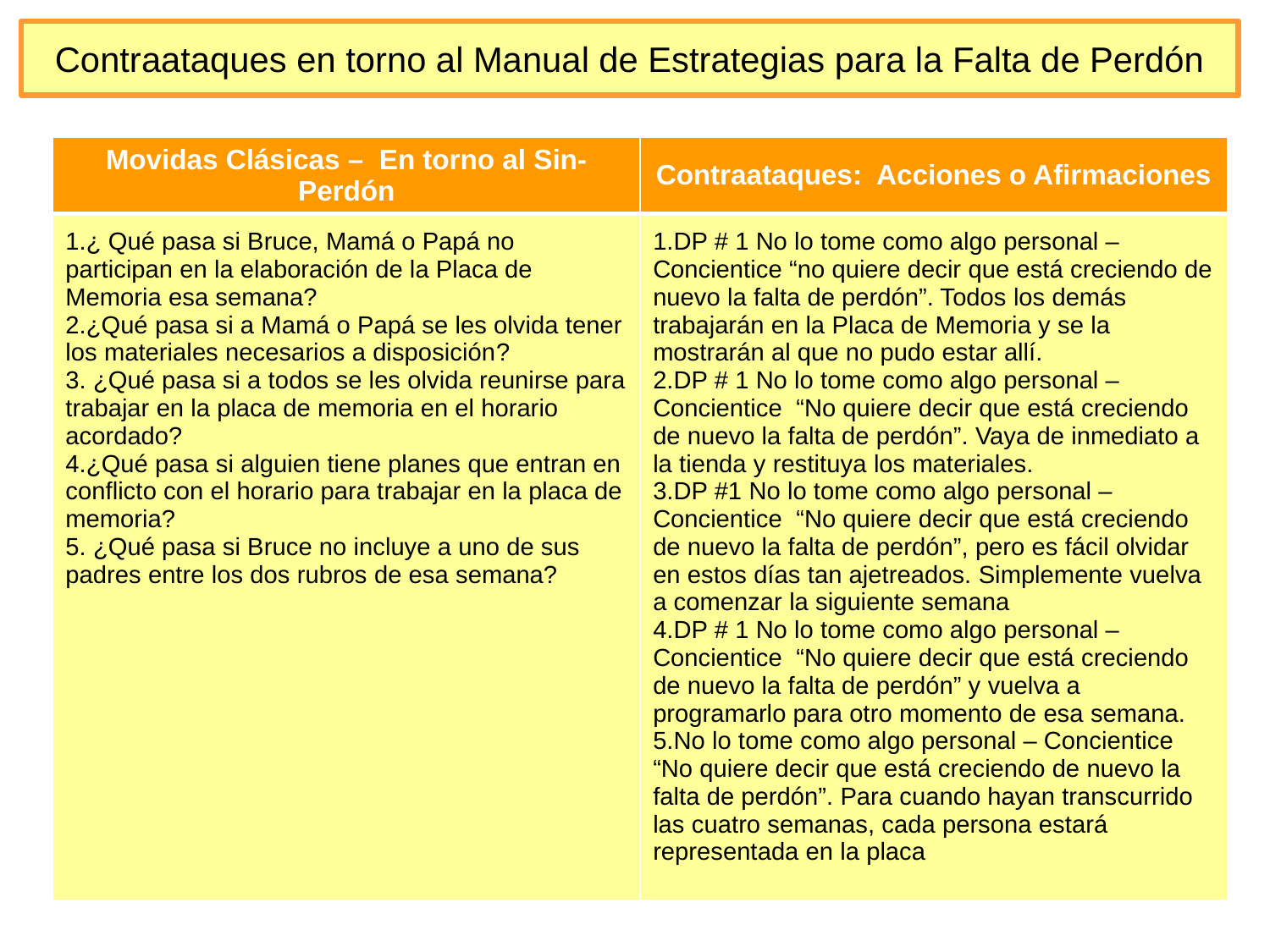

# Contraataques en torno al Manual de Estrategias para la Falta de Perdón
| Movidas Clásicas – En torno al Sin- Perdón | Contraataques: Acciones o Afirmaciones |
| --- | --- |
| ¿ Qué pasa si Bruce, Mamá o Papá no participan en la elaboración de la Placa de Memoria esa semana? ¿Qué pasa si a Mamá o Papá se les olvida tener los materiales necesarios a disposición? ¿Qué pasa si a todos se les olvida reunirse para trabajar en la placa de memoria en el horario acordado? ¿Qué pasa si alguien tiene planes que entran en conflicto con el horario para trabajar en la placa de memoria? ¿Qué pasa si Bruce no incluye a uno de sus padres entre los dos rubros de esa semana? | DP # 1 No lo tome como algo personal – Concientice “no quiere decir que está creciendo de nuevo la falta de perdón”. Todos los demás trabajarán en la Placa de Memoria y se la mostrarán al que no pudo estar allí. DP # 1 No lo tome como algo personal – Concientice “No quiere decir que está creciendo de nuevo la falta de perdón”. Vaya de inmediato a la tienda y restituya los materiales. DP #1 No lo tome como algo personal – Concientice “No quiere decir que está creciendo de nuevo la falta de perdón”, pero es fácil olvidar en estos días tan ajetreados. Simplemente vuelva a comenzar la siguiente semana DP # 1 No lo tome como algo personal – Concientice “No quiere decir que está creciendo de nuevo la falta de perdón” y vuelva a programarlo para otro momento de esa semana. No lo tome como algo personal – Concientice “No quiere decir que está creciendo de nuevo la falta de perdón”. Para cuando hayan transcurrido las cuatro semanas, cada persona estará representada en la placa |